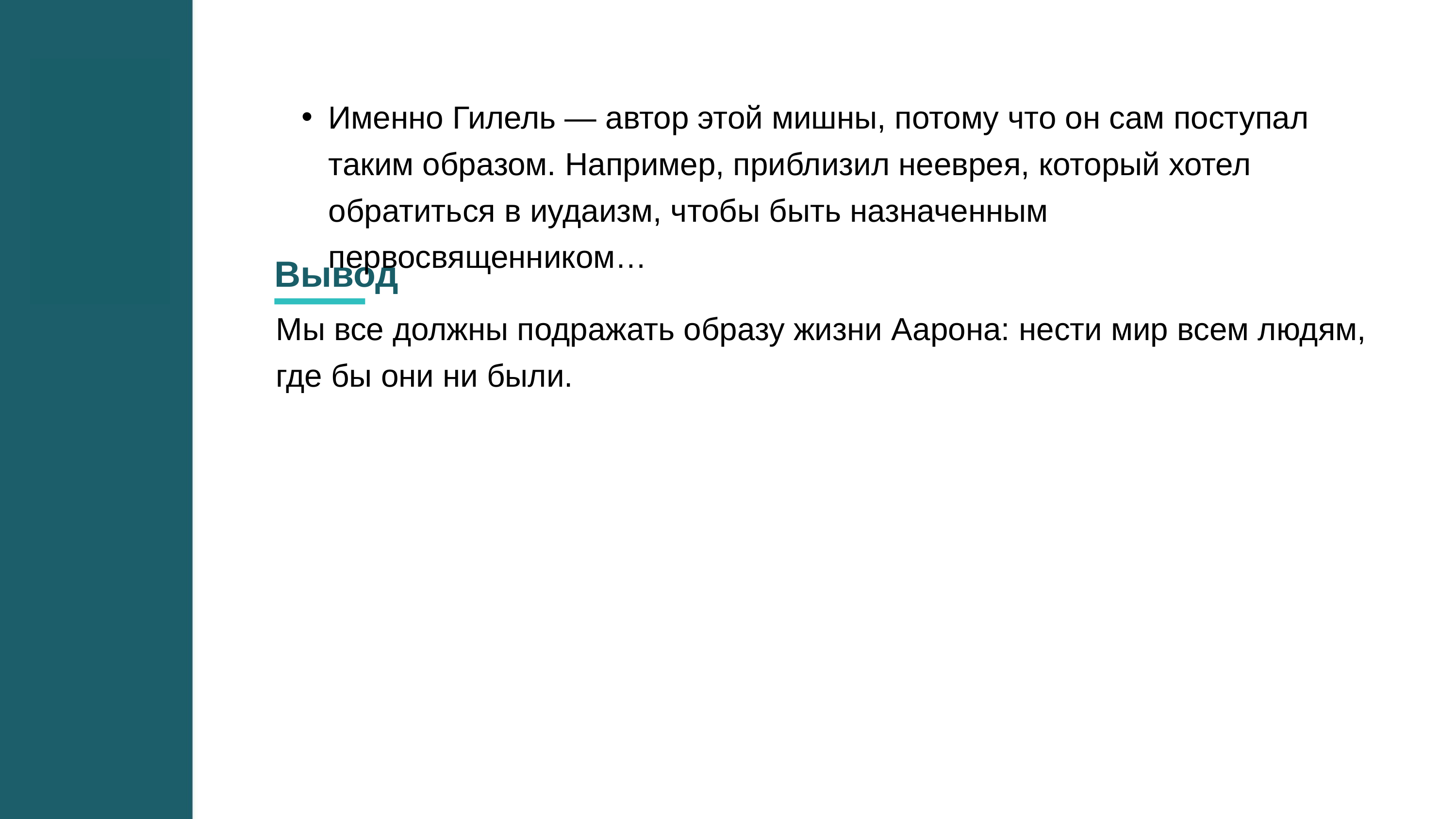

Именно Гилель — автор этой мишны, потому что он сам поступал таким образом. Например, приблизил нееврея, который хотел обратиться в иудаизм, чтобы быть назначенным первосвященником…
Вывод
Мы все должны подражать образу жизни Аарона: нести мир всем людям, где бы они ни были.